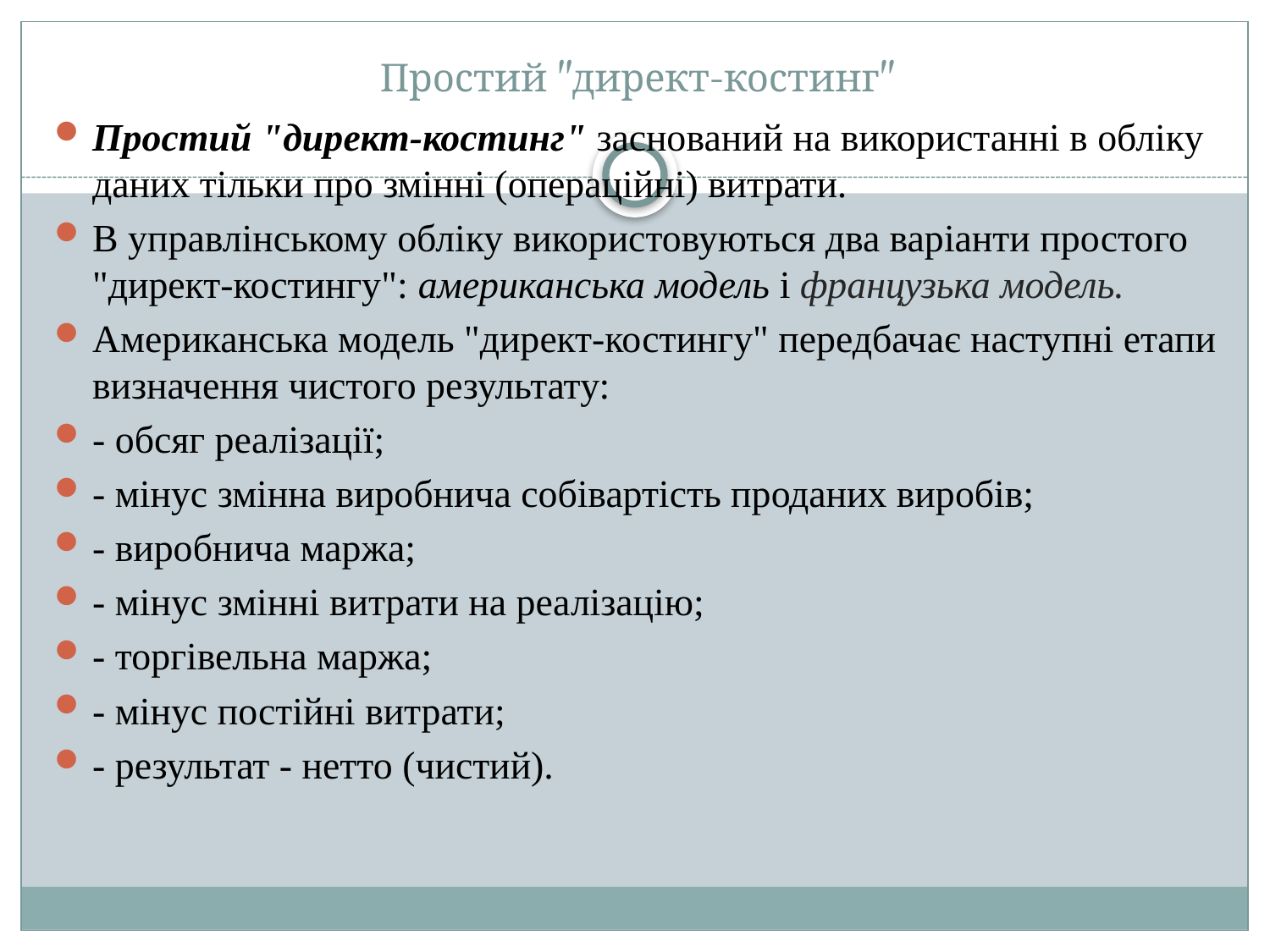

# Простий "директ-костинг"
Простий "директ-костинг" заснований на використанні в обліку даних тільки про змінні (операційні) витрати.
В управлінському обліку використовуються два варіанти простого "директ-костингу": американська модель і французька модель.
Американська модель "директ-костингу" передбачає наступні етапи визначення чистого результату:
- обсяг реалізації;
- мінус змінна виробнича собівартість проданих виробів;
- виробнича маржа;
- мінус змінні витрати на реалізацію;
- торгівельна маржа;
- мінус постійні витрати;
- результат - нетто (чистий).